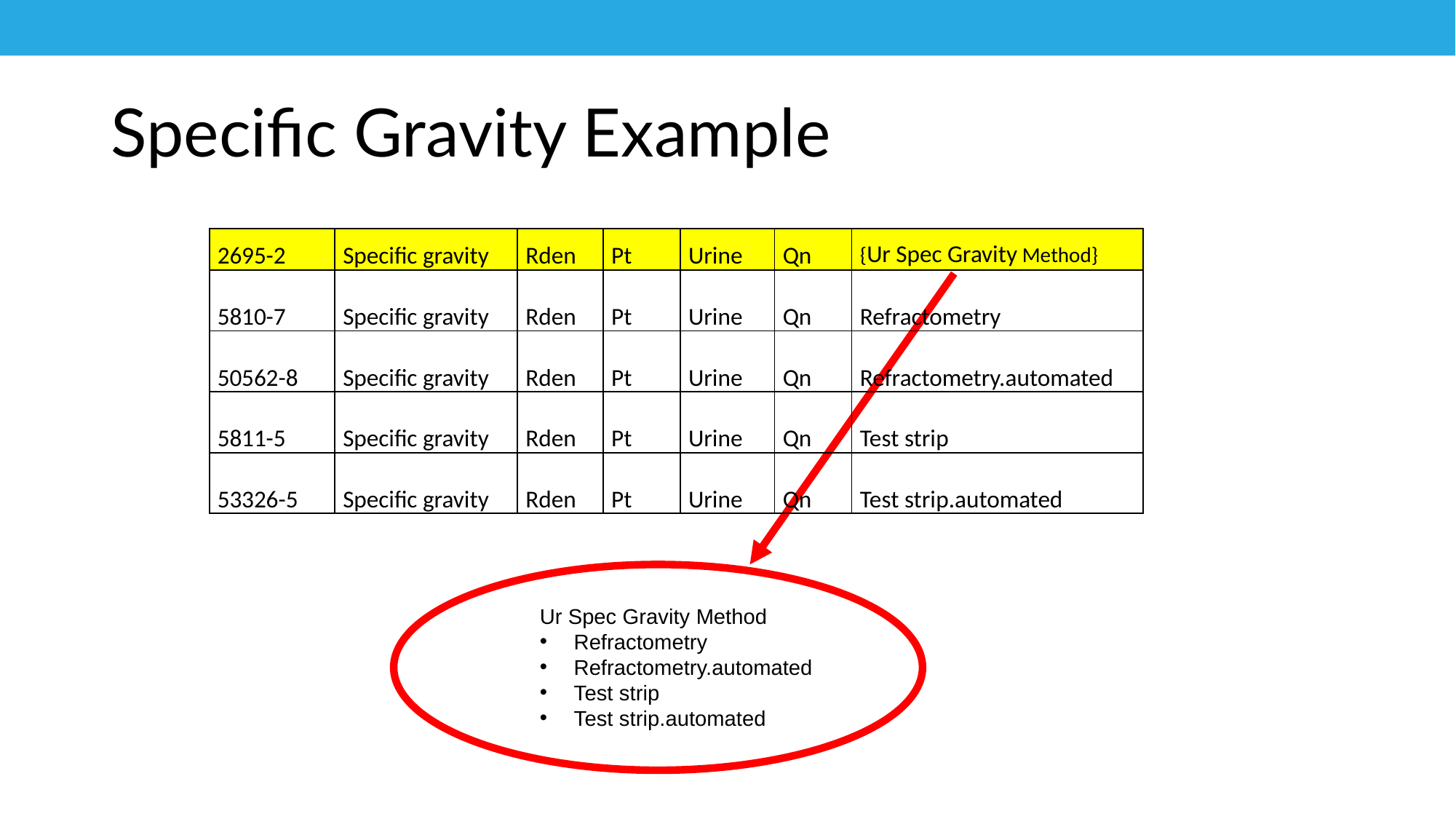

# Specific Gravity Example
| 2695-2 | Specific gravity | Rden | Pt | Urine | Qn |  |
| --- | --- | --- | --- | --- | --- | --- |
| 5810-7 | Specific gravity | Rden | Pt | Urine | Qn | Refractometry |
| 50562-8 | Specific gravity | Rden | Pt | Urine | Qn | Refractometry.automated |
| 5811-5 | Specific gravity | Rden | Pt | Urine | Qn | Test strip |
| 53326-5 | Specific gravity | Rden | Pt | Urine | Qn | Test strip.automated |
{Ur Spec Gravity Method}

Ur Spec Gravity Method
Refractometry
Refractometry.automated
Test strip
Test strip.automated